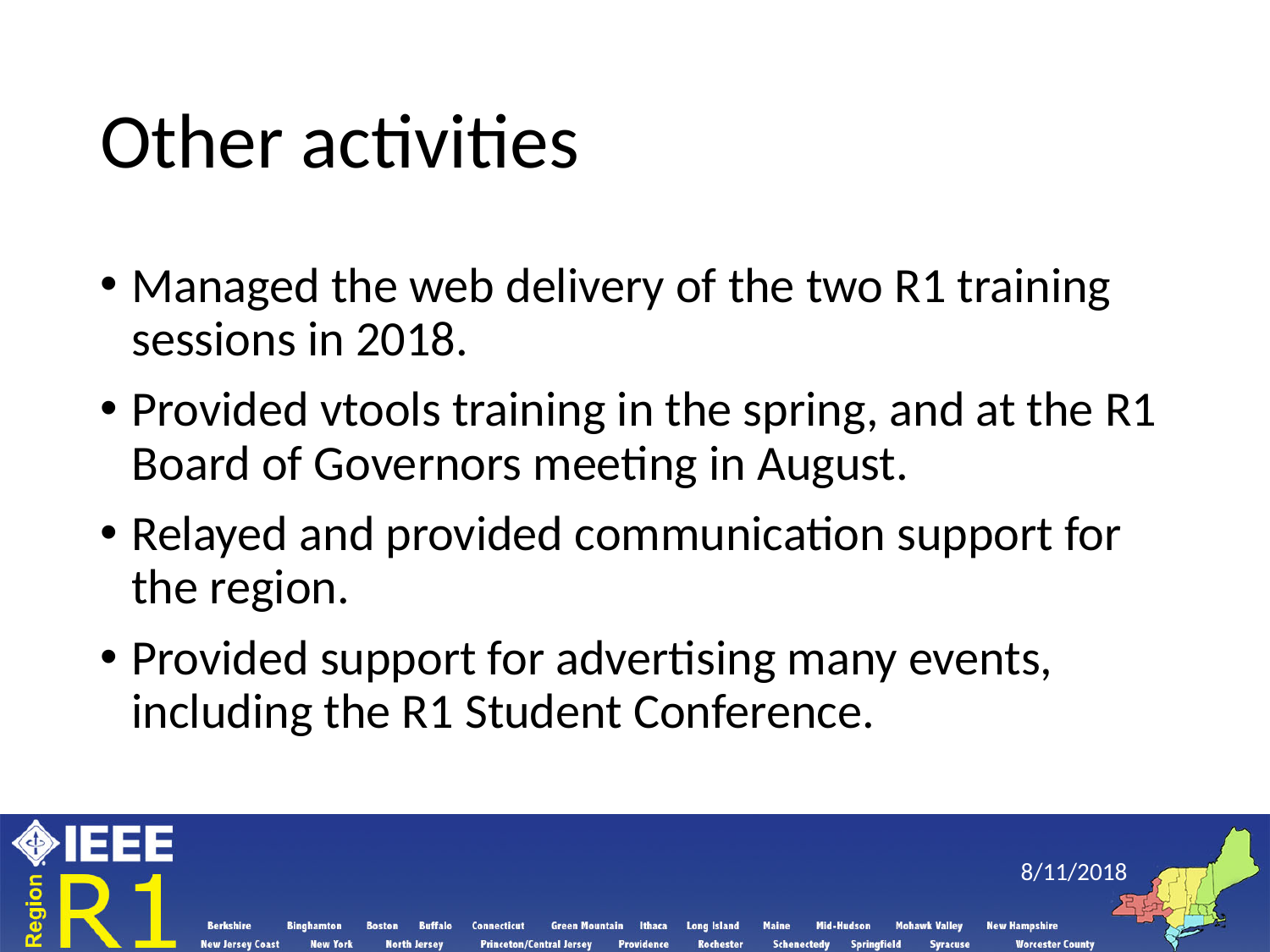

# Other activities
Managed the web delivery of the two R1 training sessions in 2018.
Provided vtools training in the spring, and at the R1 Board of Governors meeting in August.
Relayed and provided communication support for the region.
Provided support for advertising many events, including the R1 Student Conference.